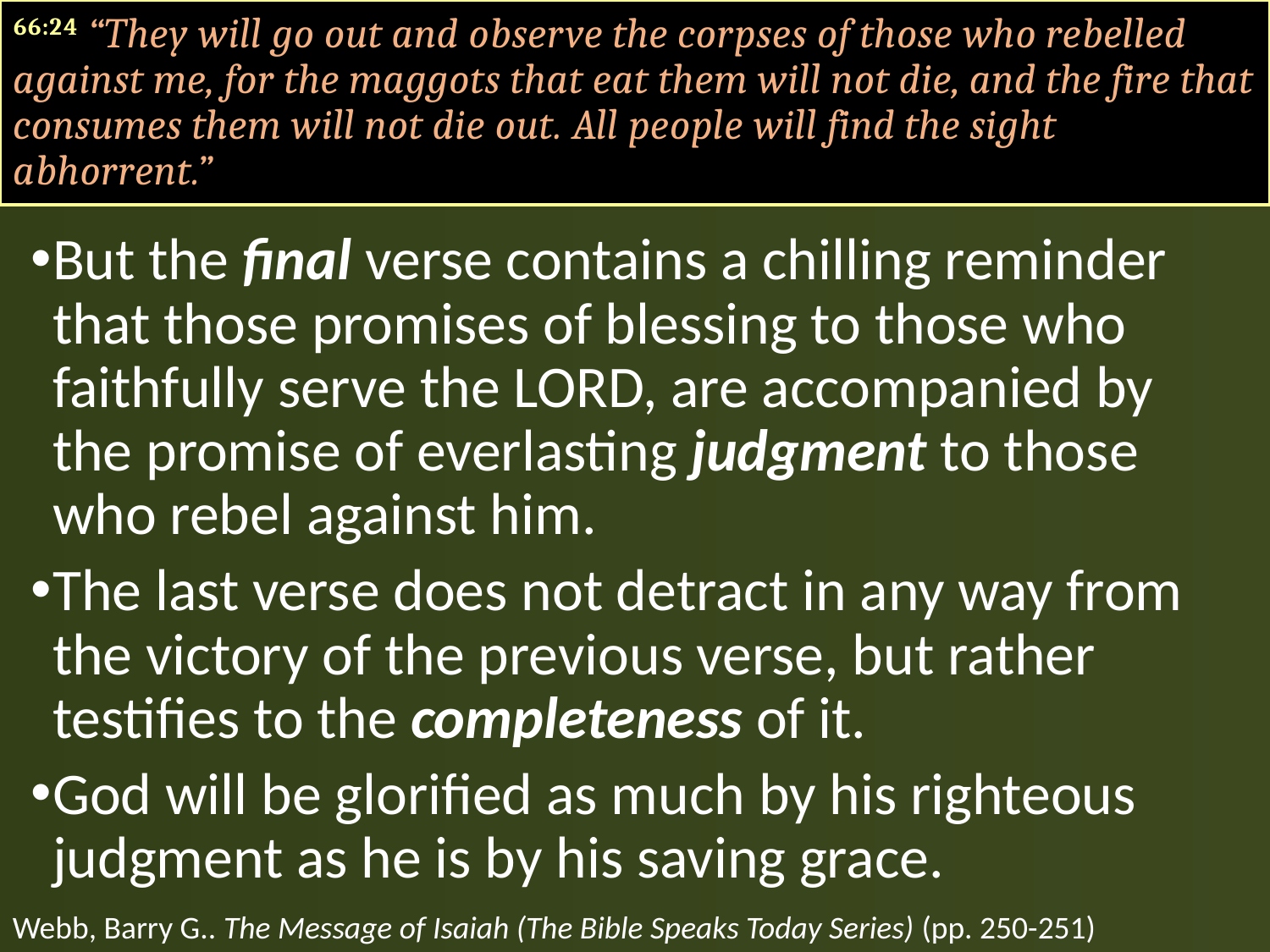

66:24 “They will go out and observe the corpses of those who rebelled against me, for the maggots that eat them will not die, and the fire that consumes them will not die out. All people will find the sight abhorrent.”
But the final verse contains a chilling reminder that those promises of blessing to those who faithfully serve the LORD, are accompanied by the promise of everlasting judgment to those who rebel against him.
The last verse does not detract in any way from the victory of the previous verse, but rather testifies to the completeness of it.
God will be glorified as much by his righteous judgment as he is by his saving grace.
Webb, Barry G.. The Message of Isaiah (The Bible Speaks Today Series) (pp. 250-251)